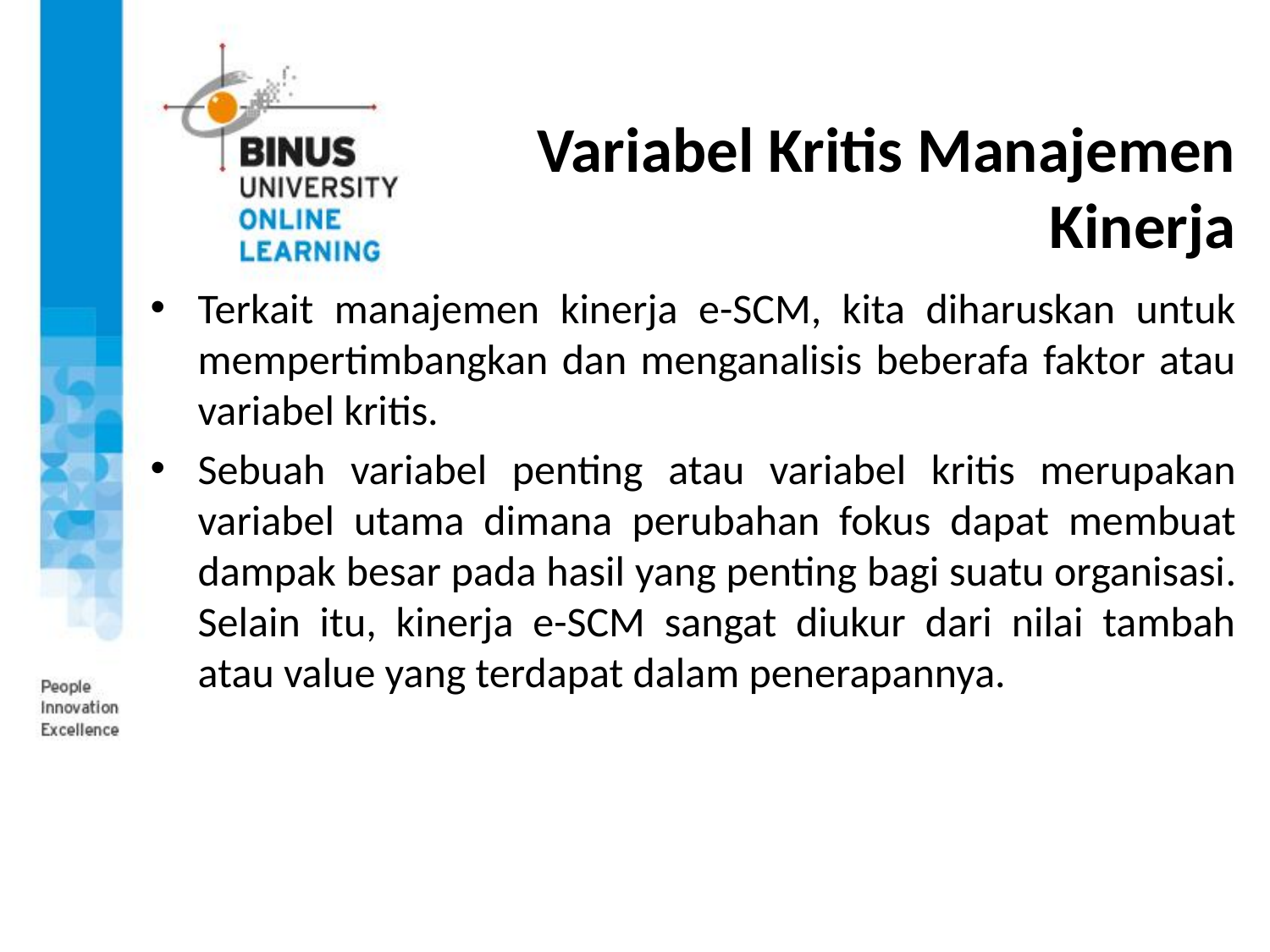

# Variabel Kritis Manajemen Kinerja
Terkait manajemen kinerja e-SCM, kita diharuskan untuk mempertimbangkan dan menganalisis beberafa faktor atau variabel kritis.
Sebuah variabel penting atau variabel kritis merupakan variabel utama dimana perubahan fokus dapat membuat dampak besar pada hasil yang penting bagi suatu organisasi. Selain itu, kinerja e-SCM sangat diukur dari nilai tambah atau value yang terdapat dalam penerapannya.